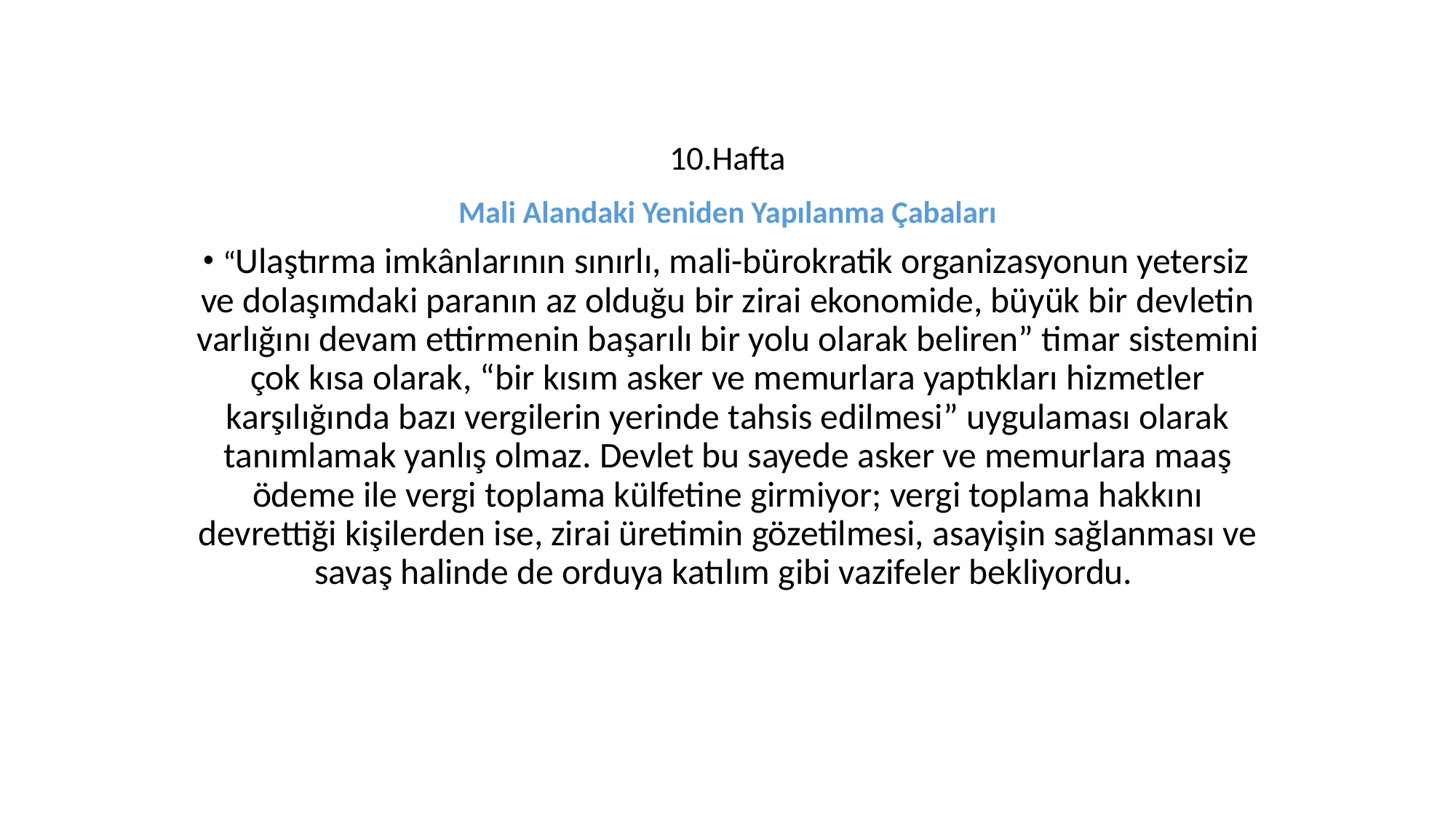

# 10.Hafta
Mali Alandaki Yeniden Yapılanma Çabaları
 “Ulaştırma imkânlarının sınırlı, mali-bürokratik organizasyonun yetersiz ve dolaşımdaki paranın az olduğu bir zirai ekonomide, büyük bir devletin varlığını devam ettirmenin başarılı bir yolu olarak beliren” timar sistemini çok kısa olarak, “bir kısım asker ve memurlara yaptıkları hizmetler karşılığında bazı vergilerin yerinde tahsis edilmesi” uygulaması olarak tanımlamak yanlış olmaz. Devlet bu sayede asker ve memurlara maaş ödeme ile vergi toplama külfetine girmiyor; vergi toplama hakkını devrettiği kişilerden ise, zirai üretimin gözetilmesi, asayişin sağlanması ve savaş halinde de orduya katılım gibi vazifeler bekliyordu.